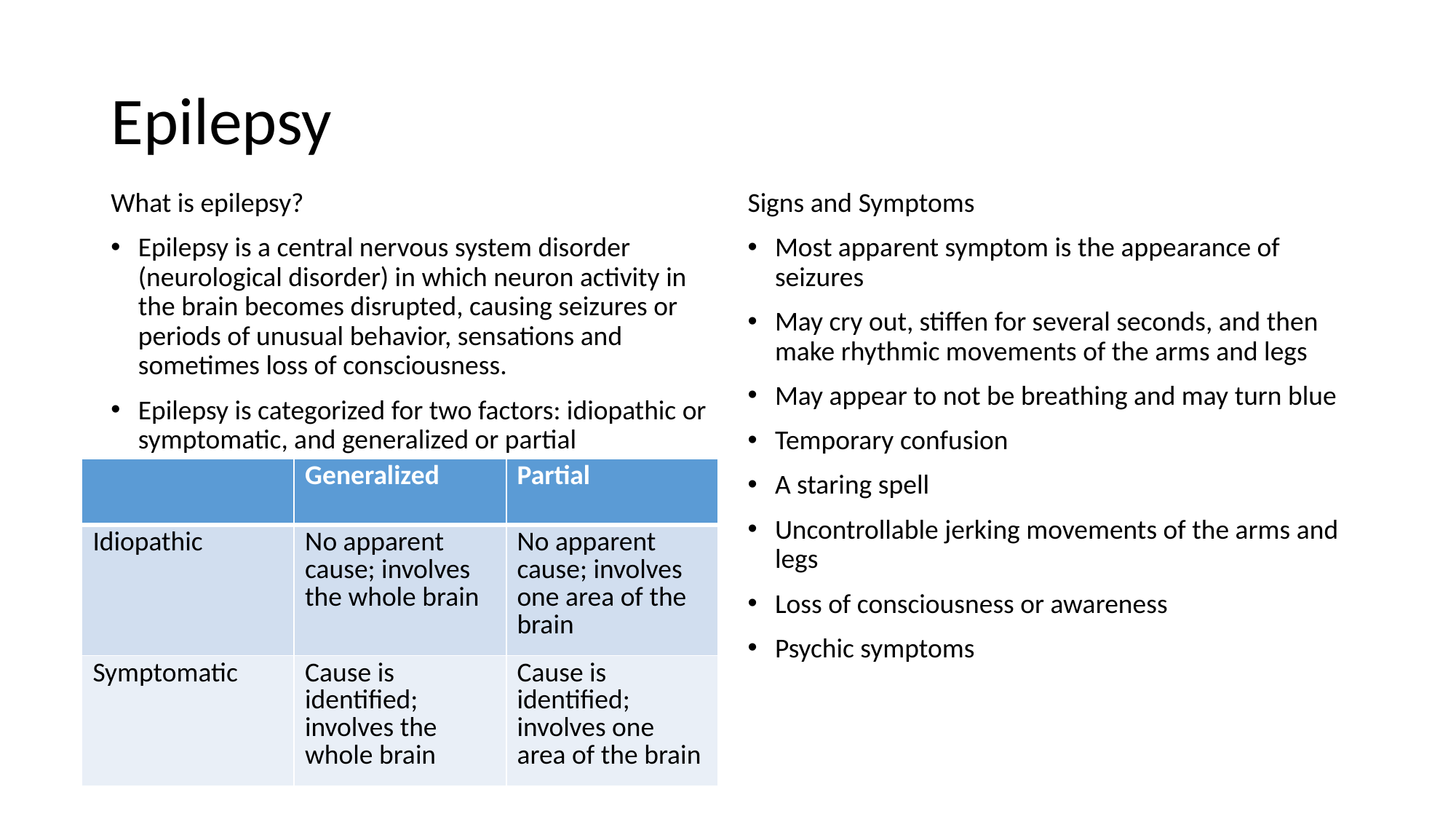

# Epilepsy
What is epilepsy?
Epilepsy is a central nervous system disorder (neurological disorder) in which neuron activity in the brain becomes disrupted, causing seizures or periods of unusual behavior, sensations and sometimes loss of consciousness.
Epilepsy is categorized for two factors: idiopathic or symptomatic, and generalized or partial

Signs and Symptoms
Most apparent symptom is the appearance of seizures
May cry out, stiffen for several seconds, and then make rhythmic movements of the arms and legs
May appear to not be breathing and may turn blue
Temporary confusion
A staring spell
Uncontrollable jerking movements of the arms and legs
Loss of consciousness or awareness
Psychic symptoms

|  | Generalized | Partial |
| --- | --- | --- |
| Idiopathic | No apparent cause; involves the whole brain | No apparent cause; involves one area of the brain |
| Symptomatic | Cause is identified; involves the whole brain | Cause is identified; involves one area of the brain |